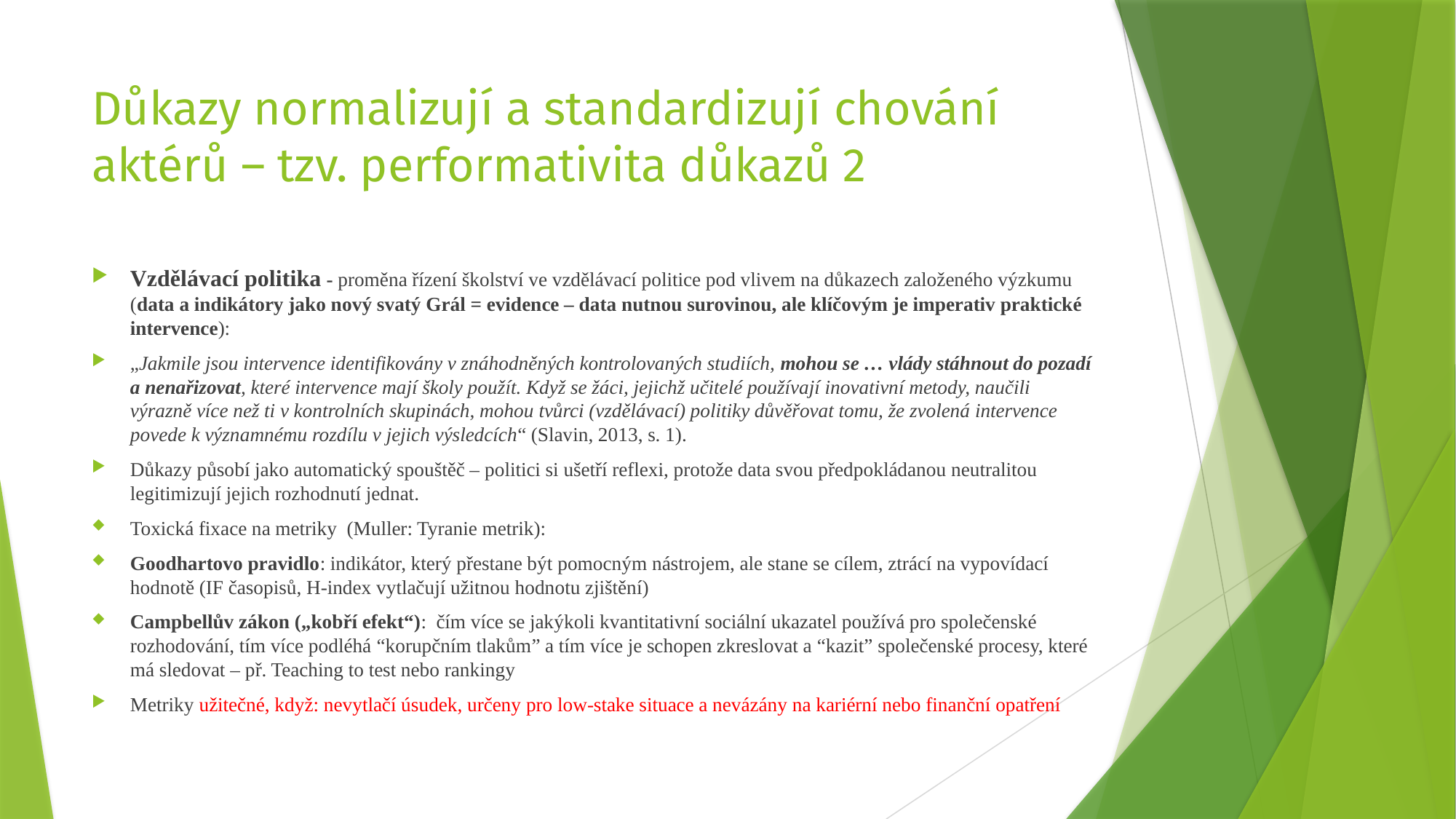

# Důkazy normalizují a standardizují chování aktérů – tzv. performativita důkazů 2
Vzdělávací politika - proměna řízení školství ve vzdělávací politice pod vlivem na důkazech založeného výzkumu (data a indikátory jako nový svatý Grál = evidence – data nutnou surovinou, ale klíčovým je imperativ praktické intervence):
„Jakmile jsou intervence identifikovány v znáhodněných kontrolovaných studiích, mohou se … vlády stáhnout do pozadí a nenařizovat, které intervence mají školy použít. Když se žáci, jejichž učitelé používají inovativní metody, naučili výrazně více než ti v kontrolních skupinách, mohou tvůrci (vzdělávací) politiky důvěřovat tomu, že zvolená intervence povede k významnému rozdílu v jejich výsledcích“ (Slavin, 2013, s. 1).
Důkazy působí jako automatický spouštěč – politici si ušetří reflexi, protože data svou předpokládanou neutralitou legitimizují jejich rozhodnutí jednat.
Toxická fixace na metriky  (Muller: Tyranie metrik):
Goodhartovo pravidlo: indikátor, který přestane být pomocným nástrojem, ale stane se cílem, ztrácí na vypovídací hodnotě (IF časopisů, H-index vytlačují užitnou hodnotu zjištění)
Campbellův zákon („kobří efekt“):  čím více se jakýkoli kvantitativní sociální ukazatel používá pro společenské rozhodování, tím více podléhá “korupčním tlakům” a tím více je schopen zkreslovat a “kazit” společenské procesy, které má sledovat – př. Teaching to test nebo rankingy
Metriky užitečné, když: nevytlačí úsudek, určeny pro low-stake situace a nevázány na kariérní nebo finanční opatření